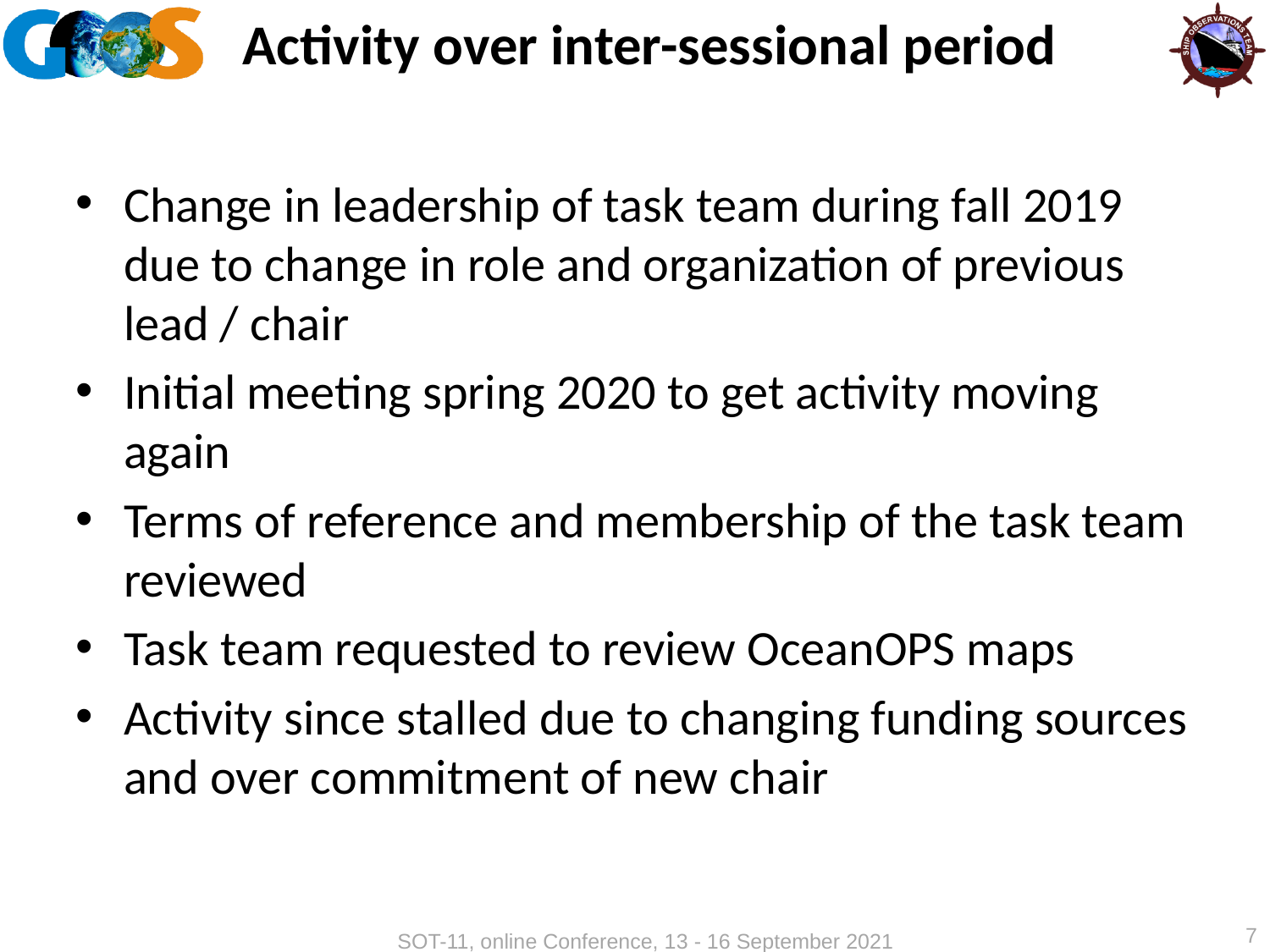

# Activity over inter-sessional period
Change in leadership of task team during fall 2019 due to change in role and organization of previous lead / chair
Initial meeting spring 2020 to get activity moving again
Terms of reference and membership of the task team reviewed
Task team requested to review OceanOPS maps
Activity since stalled due to changing funding sources and over commitment of new chair
7